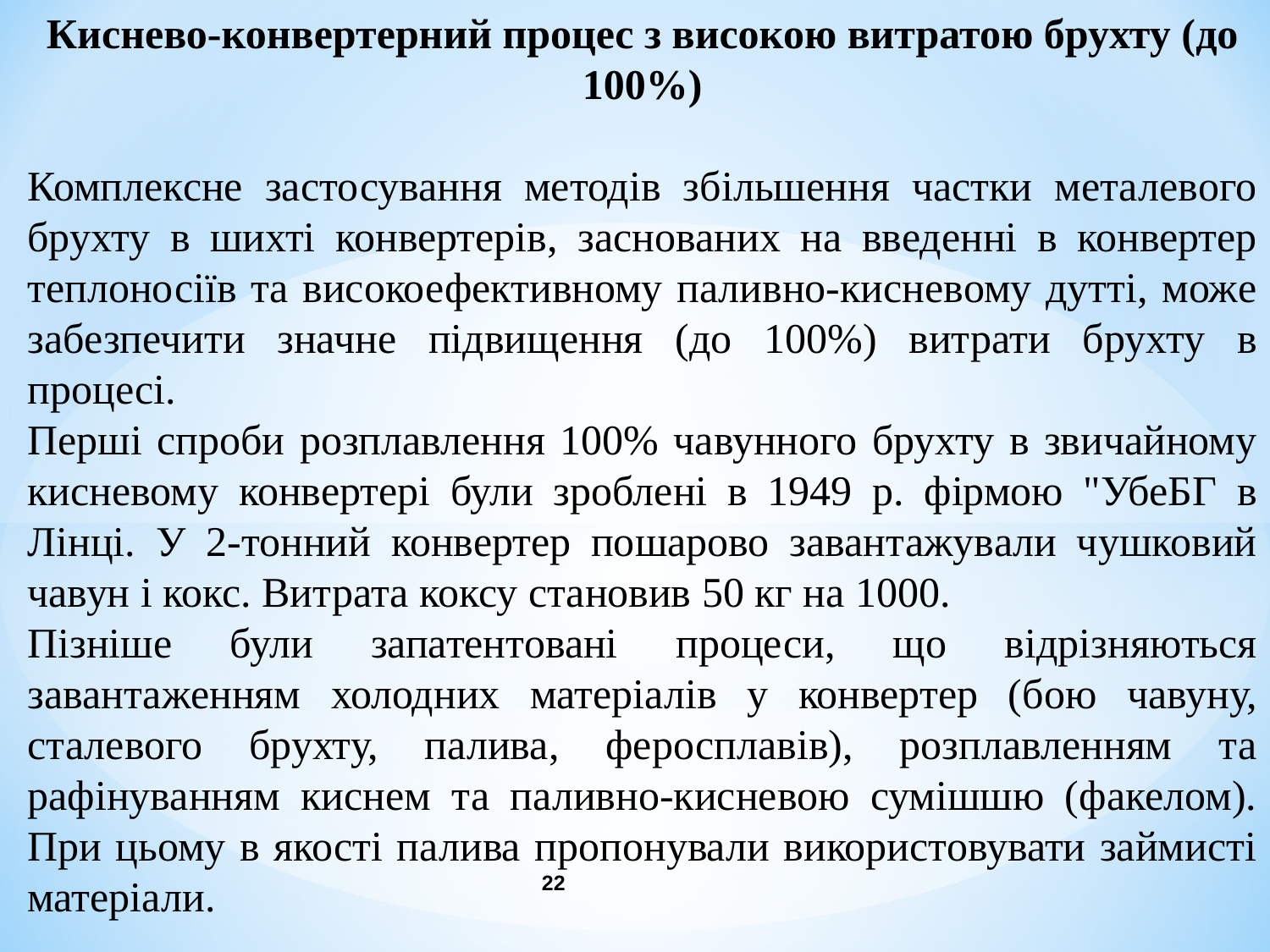

Киснево-конвертерний процес з високою витратою брухту (до 100%)

Комплексне застосування методів збільшення частки металевого брухту в шихті конвертерів, заснованих на введенні в конвертер теплоносіїв та високоефективному паливно-кисневому дутті, може забезпечити значне підвищення (до 100%) витрати брухту в процесі.
Перші спроби розплавлення 100% чавунного брухту в звичайному кисневому конвертері були зроблені в 1949 р. фірмою "УбеБГ в Лінці. У 2-тонний конвертер пошарово завантажували чушковий чавун і кокс. Витрата коксу становив 50 кг на 1000.
Пізніше були запатентовані процеси, що відрізняються завантаженням холодних матеріалів у конвертер (бою чавуну, сталевого брухту, палива, феросплавів), розплавленням та рафінуванням киснем та паливно-кисневою сумішшю (факелом). При цьому в якості палива пропонували використовувати займисті матеріали.
22